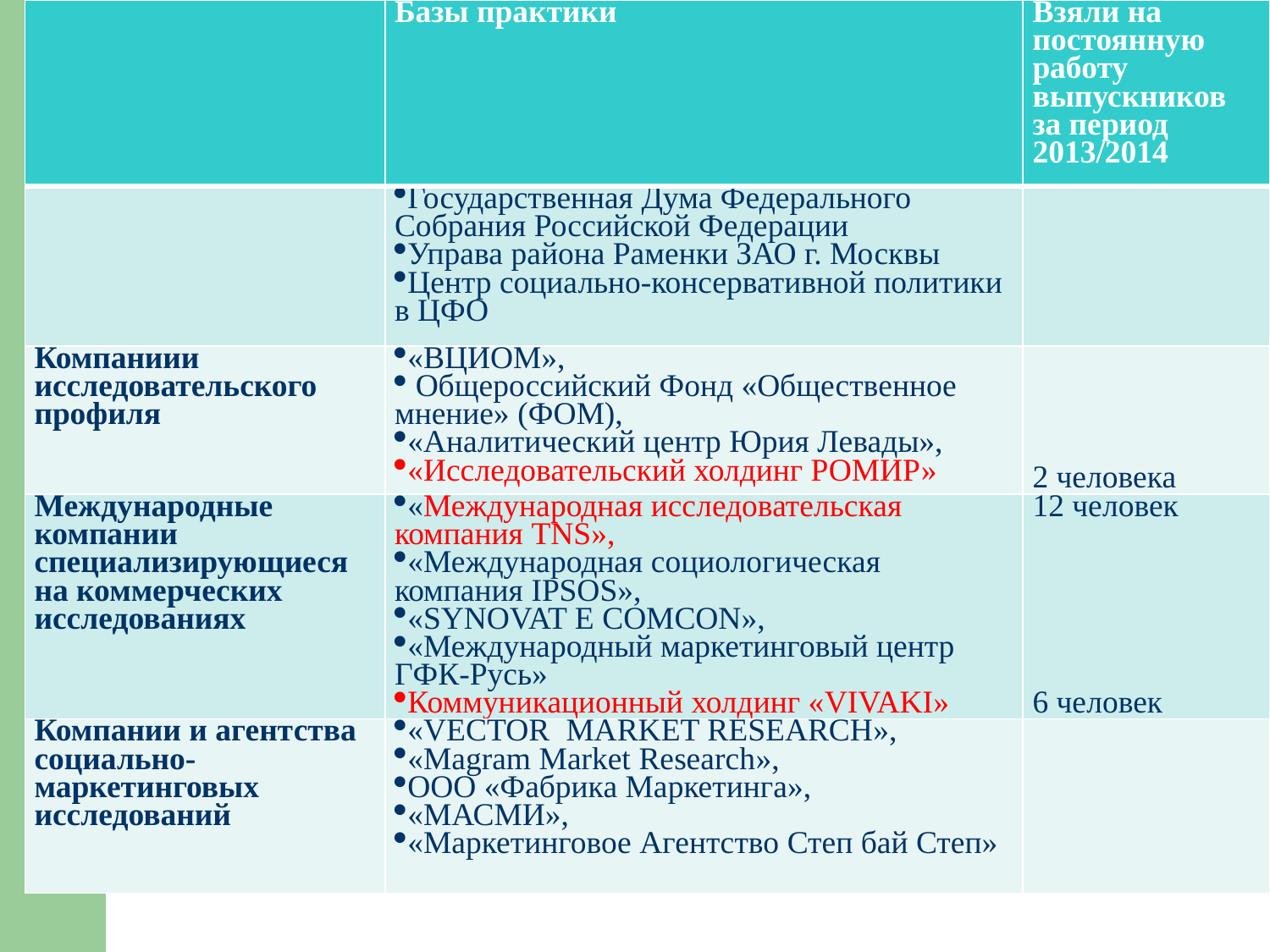

|  | Базы практики | Взяли на постоянную работу выпускников за период 2013/2014 |
| --- | --- | --- |
|  | Государственная Дума Федерального Собрания Российской Федерации Управа района Раменки ЗАО г. Москвы Центр социально-консервативной политики в ЦФО |  |
| Компаниии исследовательского профиля | «ВЦИОМ», Общероссийский Фонд «Общественное мнение» (ФОМ), «Аналитический центр Юрия Левады», «Исследовательский холдинг РОМИР» | 2 человека |
| Международные компании специализирующиеся на коммерческих исследованиях | «Международная исследовательская компания TNS», «Международная социологическая компания IPSOS», «SYNOVAT E COMCON», «Международный маркетинговый центр ГФК-Русь» Коммуникационный холдинг «VIVAKI» | 12 человек 6 человек |
| Компании и агентства социально-маркетинговых исследований | «VECTOR MARKET RESEARCH», «Magram Market Research», ООО «Фабрика Маркетинга», «МАСМИ», «Маркетинговое Агентство Степ бай Степ» |  |
#